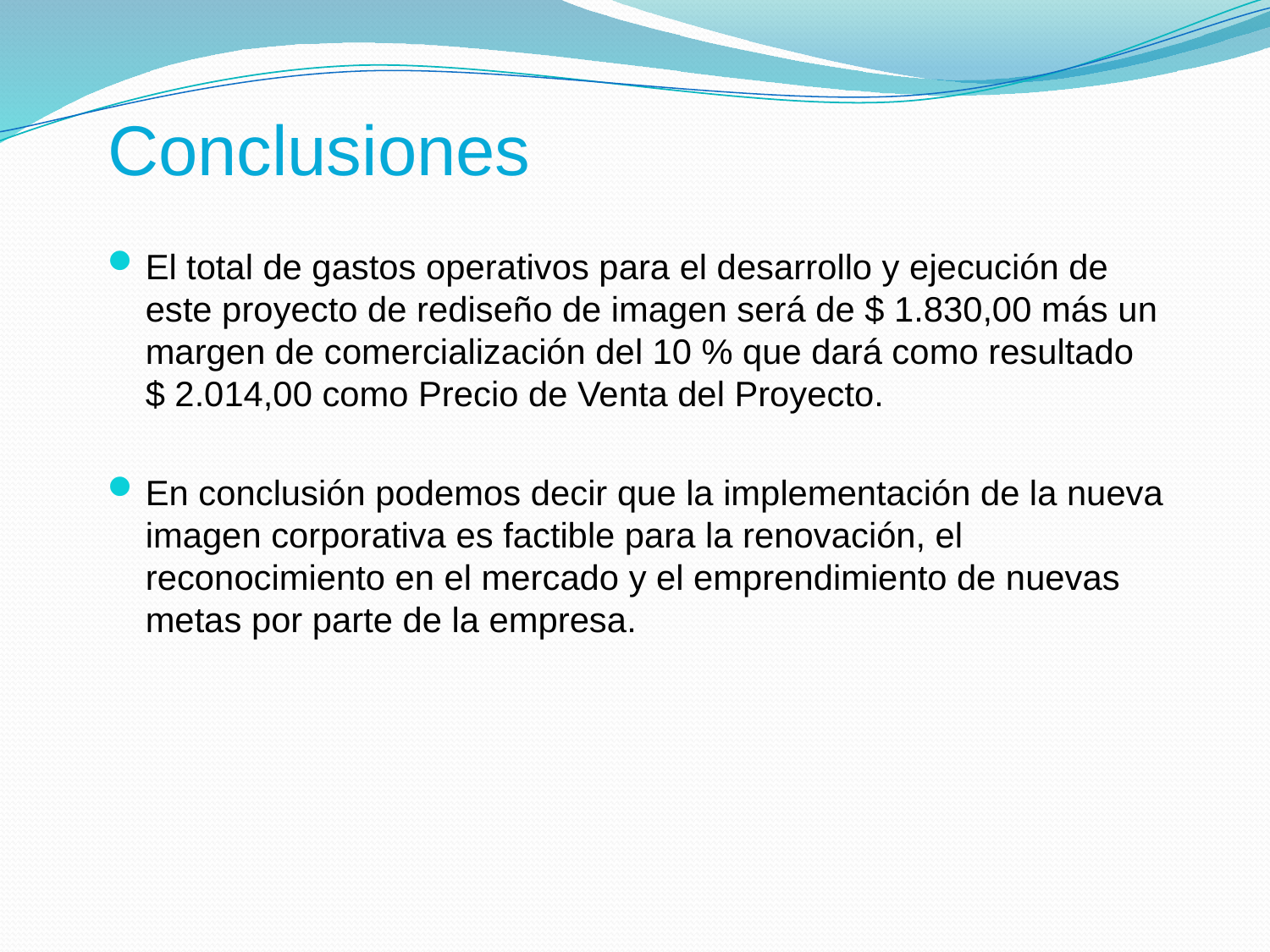

# Conclusiones
El total de gastos operativos para el desarrollo y ejecución de este proyecto de rediseño de imagen será de $ 1.830,00 más un margen de comercialización del 10 % que dará como resultado    $ 2.014,00 como Precio de Venta del Proyecto.

En conclusión podemos decir que la implementación de la nueva imagen corporativa es factible para la renovación, el reconocimiento en el mercado y el emprendimiento de nuevas metas por parte de la empresa.